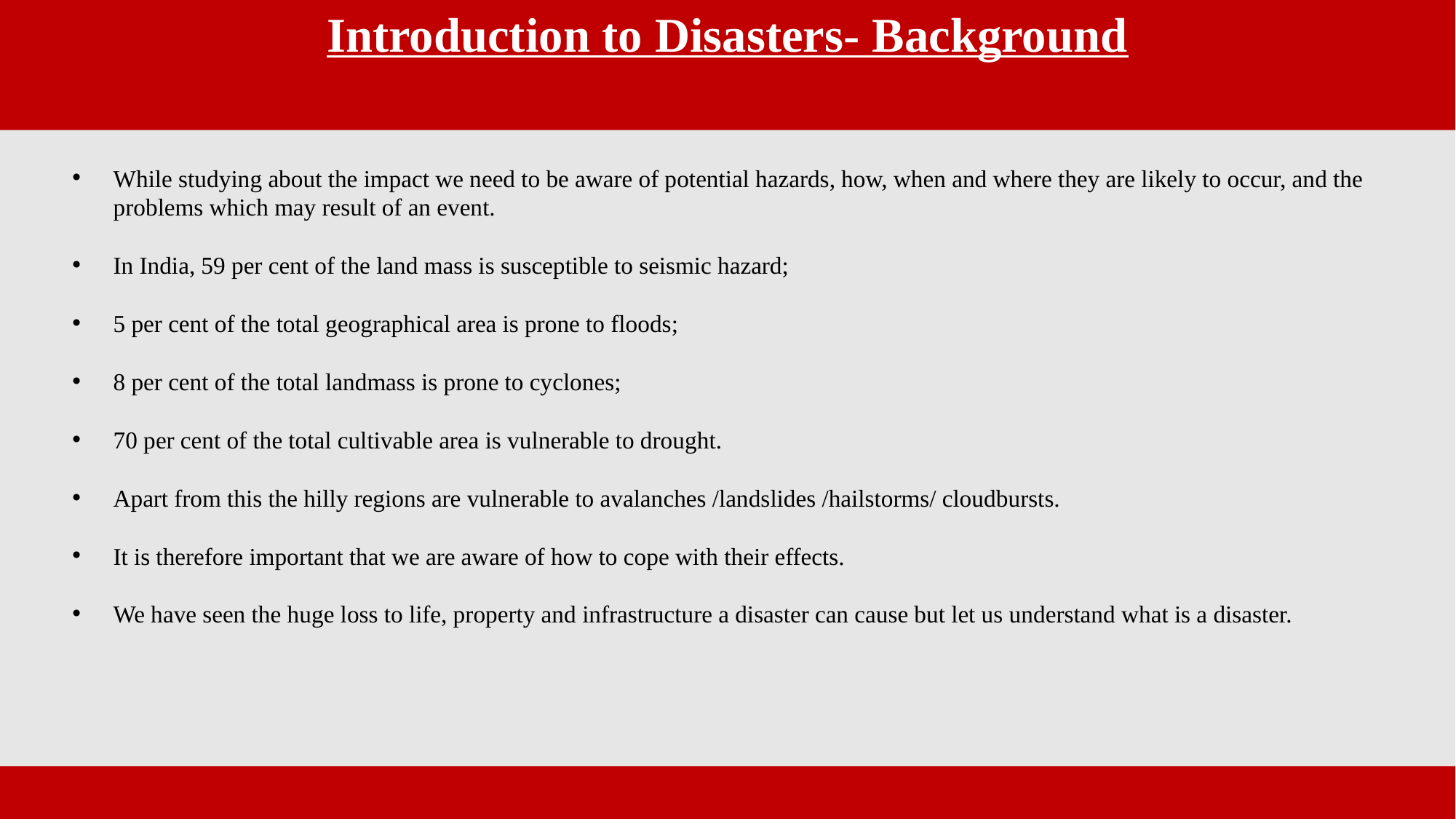

Introduction to Disasters- Background

While studying about the impact we need to be aware of potential hazards, how, when and where they are likely to occur, and the problems which may result of an event.

In India, 59 per cent of the land mass is susceptible to seismic hazard;

5 per cent of the total geographical area is prone to floods;

8 per cent of the total landmass is prone to cyclones;

70 per cent of the total cultivable area is vulnerable to drought.

Apart from this the hilly regions are vulnerable to avalanches /landslides /hailstorms/ cloudbursts.

It is therefore important that we are aware of how to cope with their effects.

We have seen the huge loss to life, property and infrastructure a disaster can cause but let us understand what is a disaster.